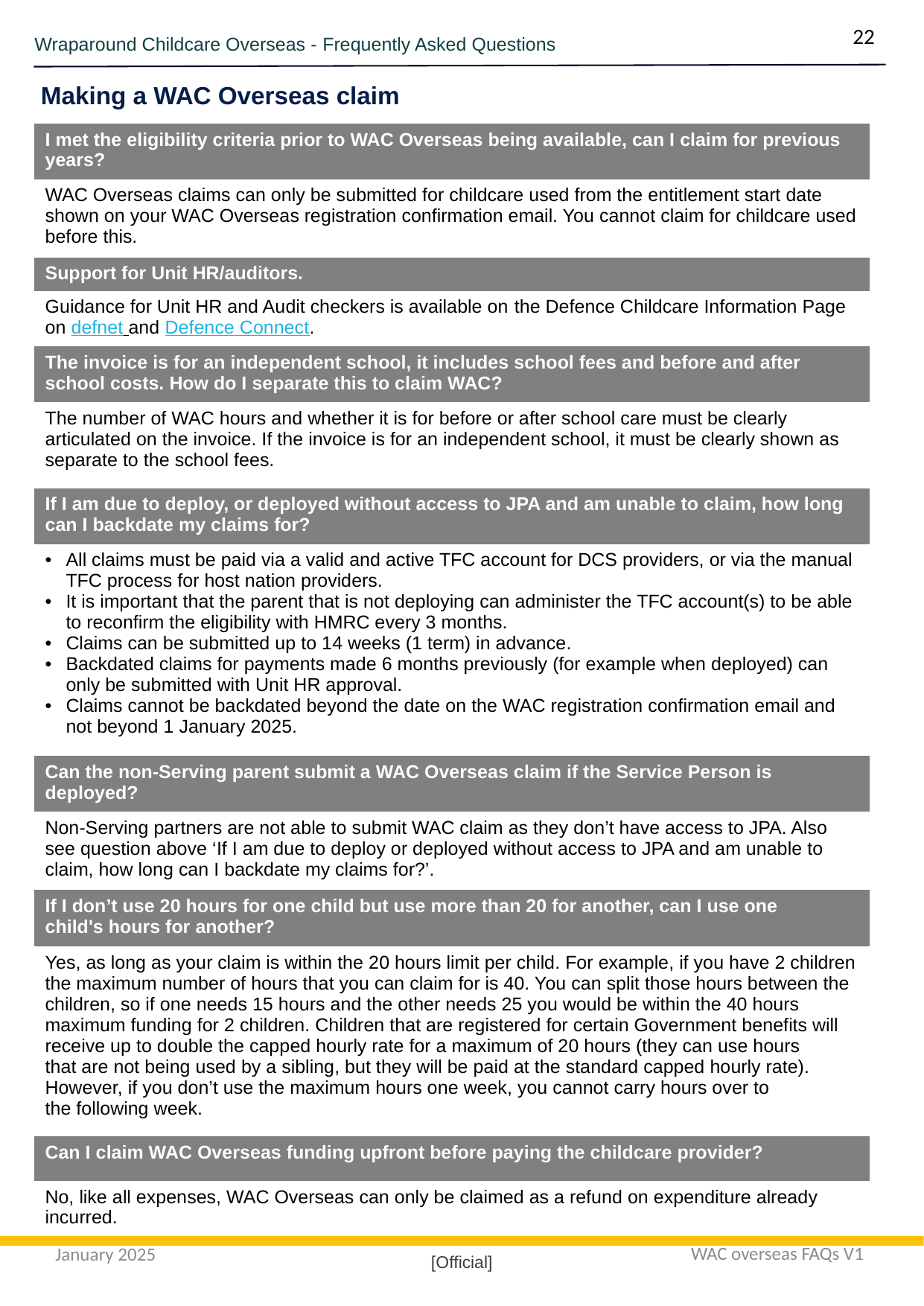

22
Wraparound Childcare Overseas - Frequently Asked Questions
Making a WAC Overseas claim
| I met the eligibility criteria prior to WAC Overseas being available, can I claim for previous years? |
| --- |
| WAC Overseas claims can only be submitted for childcare used from the entitlement start date shown on your WAC Overseas registration confirmation email. You cannot claim for childcare used before this. |
| Support for Unit HR/auditors. |
| Guidance for Unit HR and Audit checkers is available on the Defence Childcare Information Page on defnet and Defence Connect. |
| The invoice is for an independent school, it includes school fees and before and after school costs. How do I separate this to claim WAC? |
| The number of WAC hours and whether it is for before or after school care must be clearly articulated on the invoice. If the invoice is for an independent school, it must be clearly shown as separate to the school fees. |
| If I am due to deploy, or deployed without access to JPA and am unable to claim, how long can I backdate my claims for? |
| All claims must be paid via a valid and active TFC account for DCS providers, or via the manual TFC process for host nation providers. It is important that the parent that is not deploying can administer the TFC account(s) to be able to reconfirm the eligibility with HMRC every 3 months. Claims can be submitted up to 14 weeks (1 term) in advance. Backdated claims for payments made 6 months previously (for example when deployed) can only be submitted with Unit HR approval. Claims cannot be backdated beyond the date on the WAC registration confirmation email and not beyond 1 January 2025. |
| Can the non-Serving parent submit a WAC Overseas claim if the Service Person is deployed? |
| Non-Serving partners are not able to submit WAC claim as they don’t have access to JPA. Also see question above ‘If I am due to deploy or deployed without access to JPA and am unable to claim, how long can I backdate my claims for?’. |
| If I don’t use 20 hours for one child but use more than 20 for another, can I use one child's hours for another? |
| Yes, as long as your claim is within the 20 hours limit per child. For example, if you have 2 children the maximum number of hours that you can claim for is 40. You can split those hours between the children, so if one needs 15 hours and the other needs 25 you would be within the 40 hours maximum funding for 2 children. Children that are registered for certain Government benefits will receive up to double the capped hourly rate for a maximum of 20 hours (they can use hours that are not being used by a sibling, but they will be paid at the standard capped hourly rate). However, if you don’t use the maximum hours one week, you cannot carry hours over to the following week. |
| Can I claim WAC Overseas funding upfront before paying the childcare provider? |
| No, like all expenses, WAC Overseas can only be claimed as a refund on expenditure already incurred. |

WAC overseas FAQs V1
January 2025
[Official]